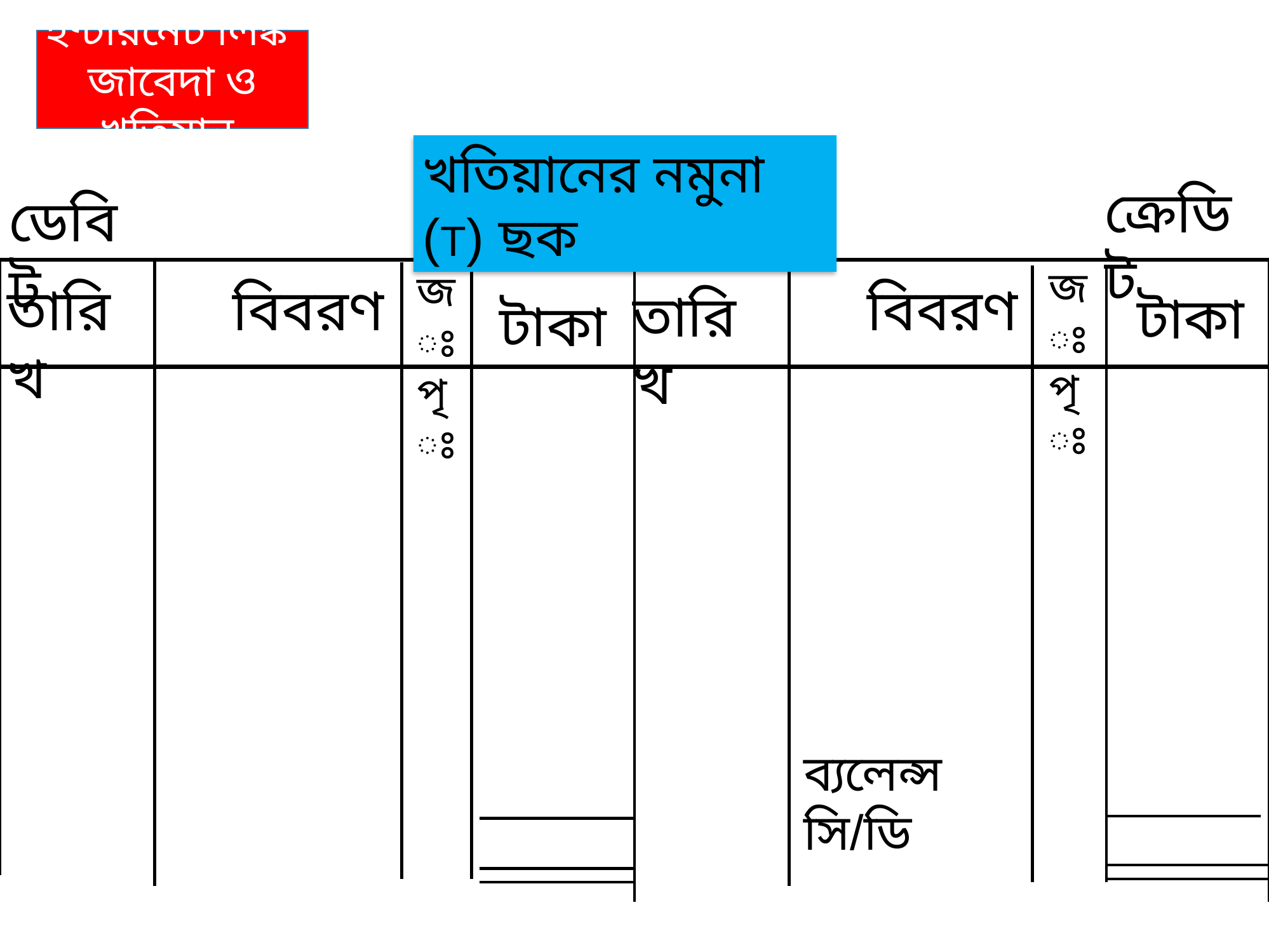

ইণ্টারনেট লিঙ্ক
জাবেদা ও খতিয়ান
খতিয়ানের নমুনা (T) ছক
ক্রেডিট
ডেবিট
জঃ
পৃঃ
জঃ
পৃঃ
তারিখ
বিবরণ
বিবরণ
তারিখ
টাকা
টাকা
ব্যলেন্স সি/ডি